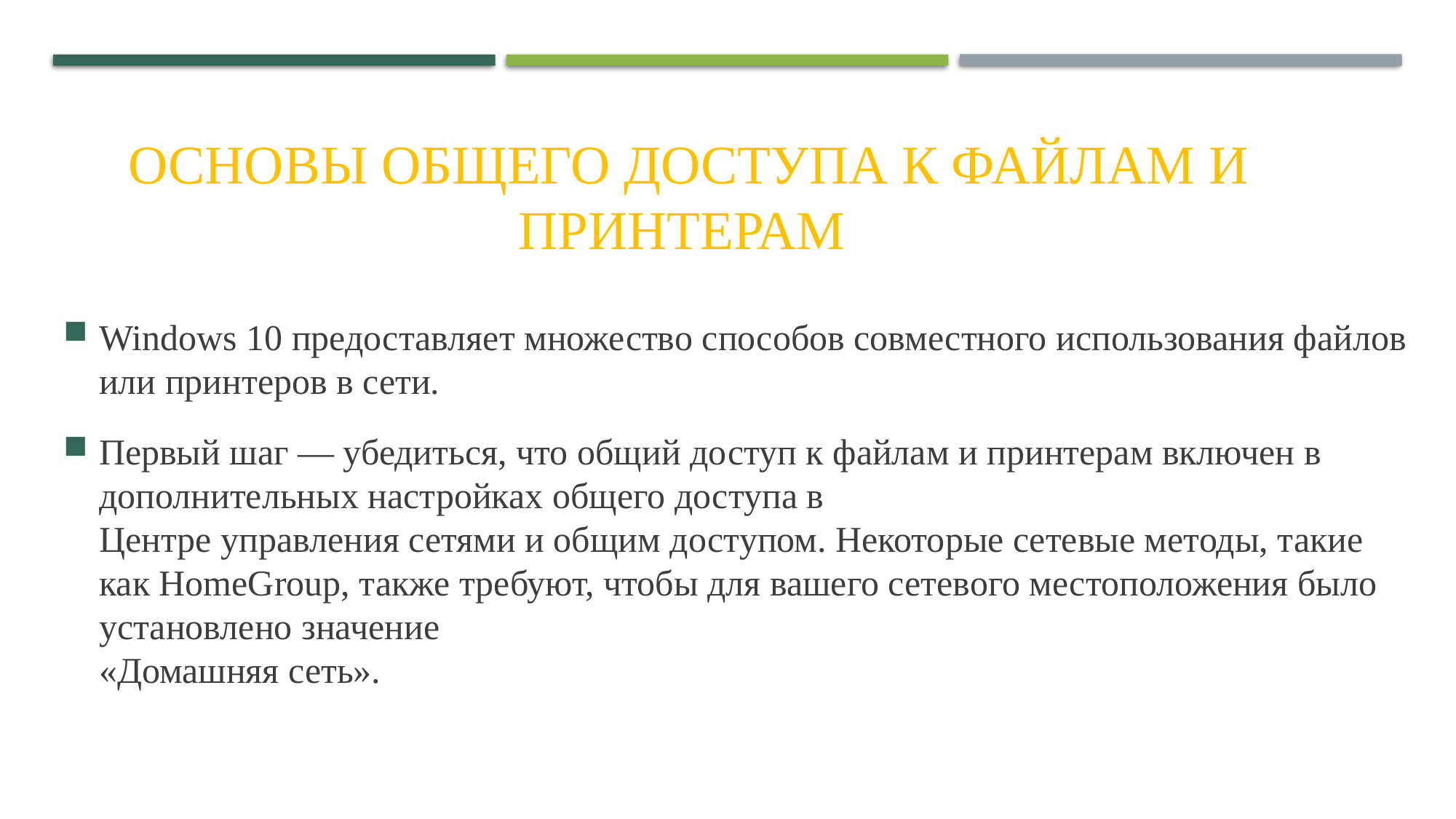

# Основы общего доступа к файлам и принтерам
Windows 10 предоставляет множество способов совместного использования файлов или принтеров в сети.
Первый шаг — убедиться, что общий доступ к файлам и принтерам включен в дополнительных настройках общего доступа в
Центре управления сетями и общим доступом. Некоторые сетевые методы, такие как HomeGroup, также требуют, чтобы для вашего сетевого местоположения было установлено значение
«Домашняя сеть».